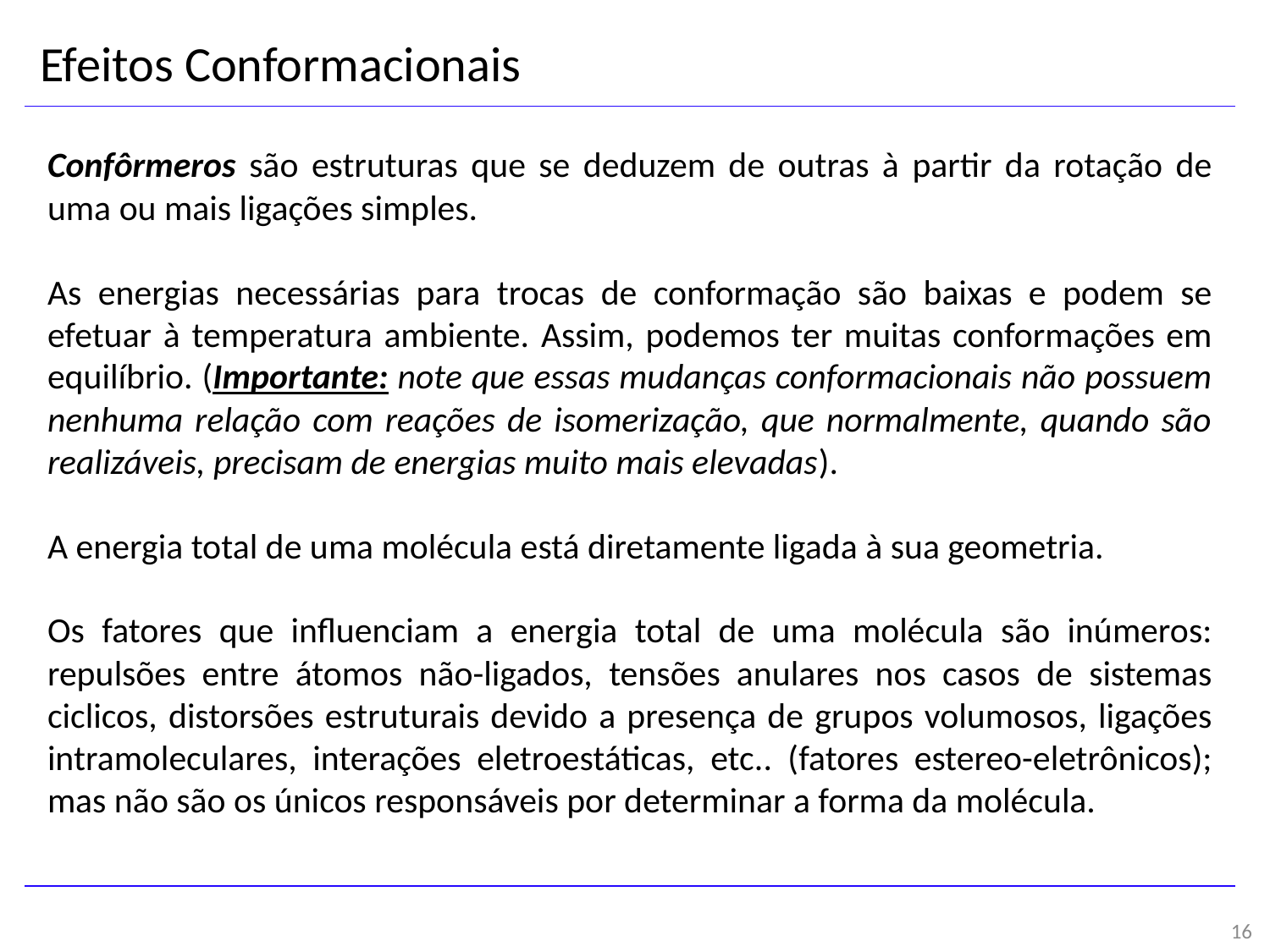

Efeitos Conformacionais
Confôrmeros são estruturas que se deduzem de outras à partir da rotação de uma ou mais ligações simples.

As energias necessárias para trocas de conformação são baixas e podem se efetuar à temperatura ambiente. Assim, podemos ter muitas conformações em equilíbrio. (Importante: note que essas mudanças conformacionais não possuem nenhuma relação com reações de isomerização, que normalmente, quando são realizáveis, precisam de energias muito mais elevadas).

A energia total de uma molécula está diretamente ligada à sua geometria.

Os fatores que influenciam a energia total de uma molécula são inúmeros: repulsões entre átomos não-ligados, tensões anulares nos casos de sistemas ciclicos, distorsões estruturais devido a presença de grupos volumosos, ligações intramoleculares, interações eletroestáticas, etc.. (fatores estereo-eletrônicos); mas não são os únicos responsáveis por determinar a forma da molécula.
16